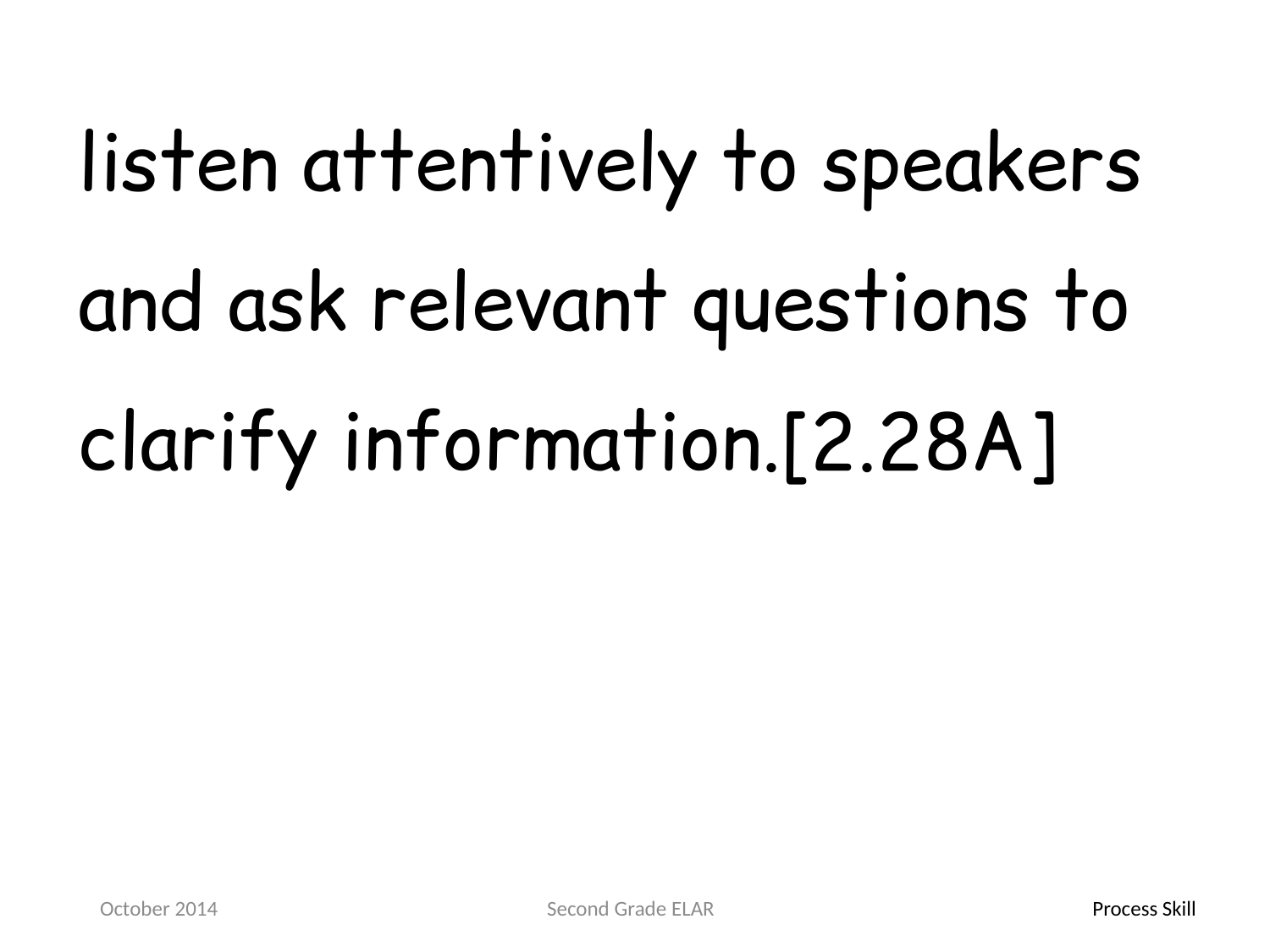

listen attentively to speakers and ask relevant questions to clarify information.[2.28A]
October 2014
Second Grade ELAR